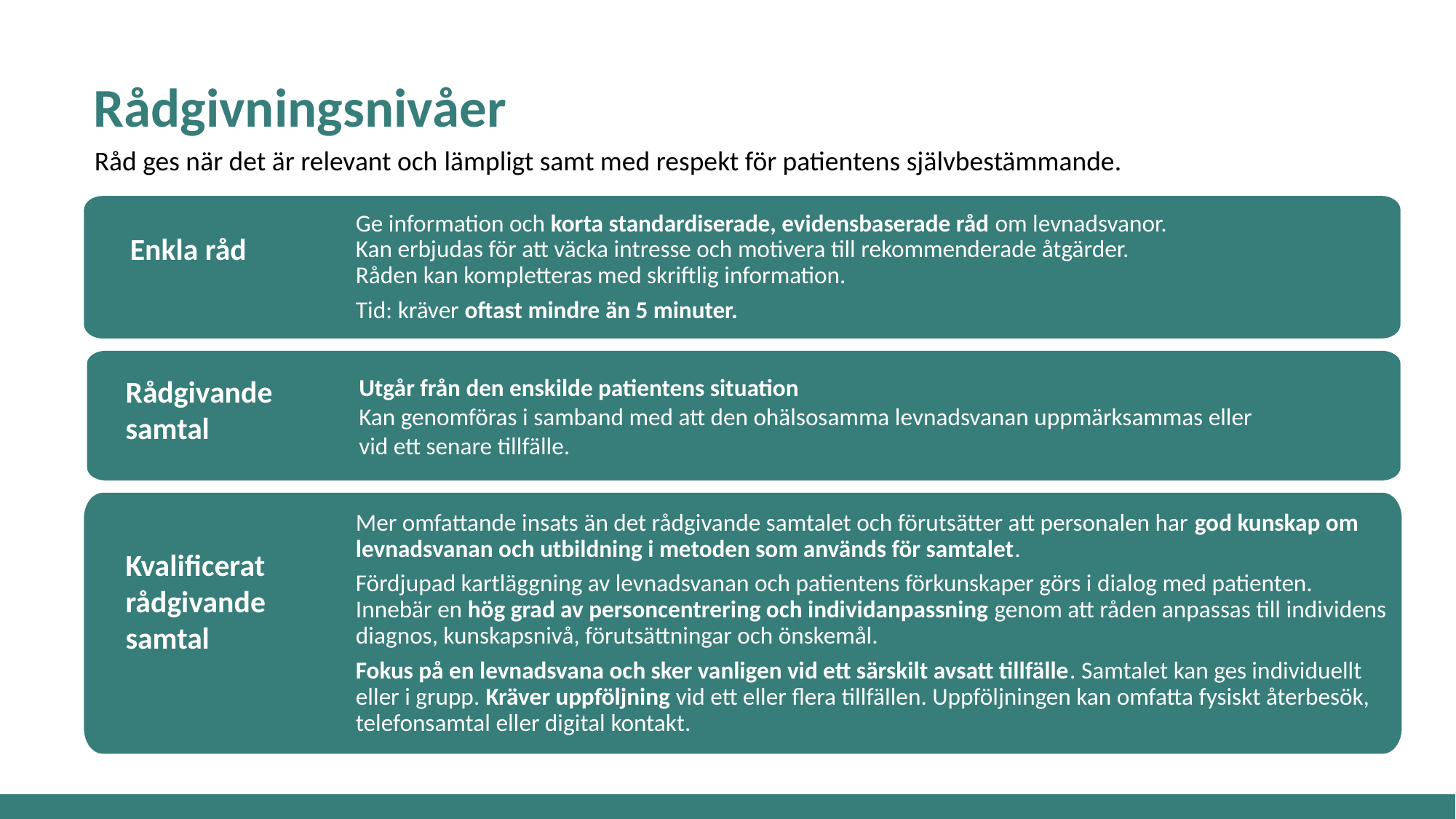

Rådgivningsnivåer
Råd ges när det är relevant och lämpligt samt med respekt för patientens självbestämmande.
Ge information och korta standardiserade, evidensbaserade råd om levnadsvanor.
Kan erbjudas för att väcka intresse och motivera till rekommenderade åtgärder.
Råden kan kompletteras med skriftlig information.
Tid: kräver oftast mindre än 5 minuter.
Utgår från den enskilde patientens situation
Kan genomföras i samband med att den ohälsosamma levnadsvanan uppmärksammas eller
vid ett senare tillfälle.
Mer omfattande insats än det rådgivande samtalet och förutsätter att personalen har god kunskap om levnadsvanan och utbildning i metoden som används för samtalet.
Fördjupad kartläggning av levnadsvanan och patientens förkunskaper görs i dialog med patienten. Innebär en hög grad av personcentrering och individanpassning genom att råden anpassas till individens diagnos, kunskapsnivå, förutsättningar och önskemål.
Fokus på en levnadsvana och sker vanligen vid ett särskilt avsatt tillfälle. Samtalet kan ges individuellt eller i grupp. Kräver uppföljning vid ett eller flera tillfällen. Uppföljningen kan omfatta fysiskt återbesök, telefonsamtal eller digital kontakt.
Enkla råd
Rådgivande samtal
Kvalificerat
rådgivande samtal